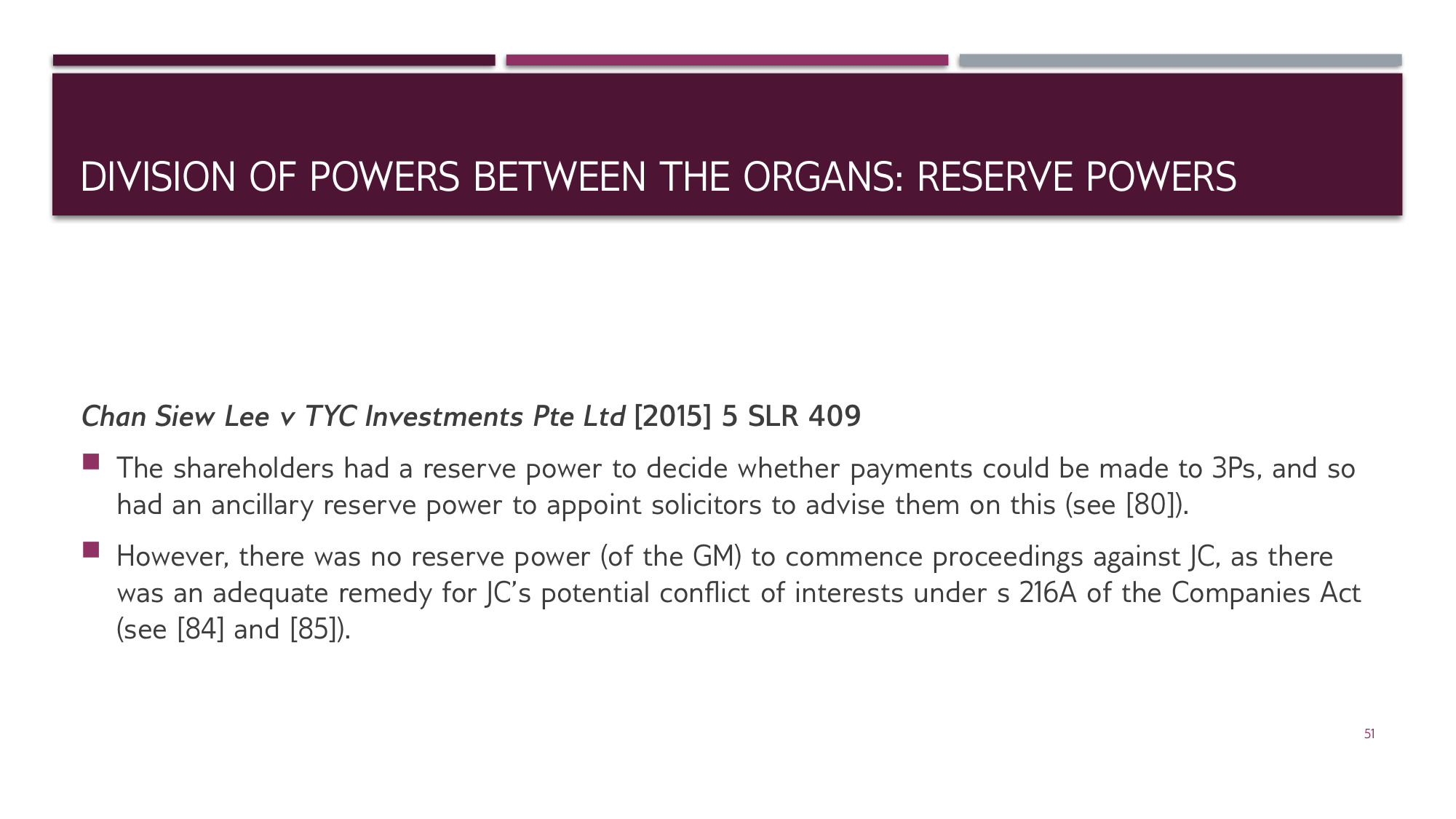

# Division of powers between the organs: RESERVE POWERS
Chan Siew Lee v TYC Investments Pte Ltd [2015] 5 SLR 409
The shareholders had a reserve power to decide whether payments could be made to 3Ps, and so had an ancillary reserve power to appoint solicitors to advise them on this (see [80]).
However, there was no reserve power (of the GM) to commence proceedings against JC, as there was an adequate remedy for JC’s potential conflict of interests under s 216A of the Companies Act (see [84] and [85]).
51